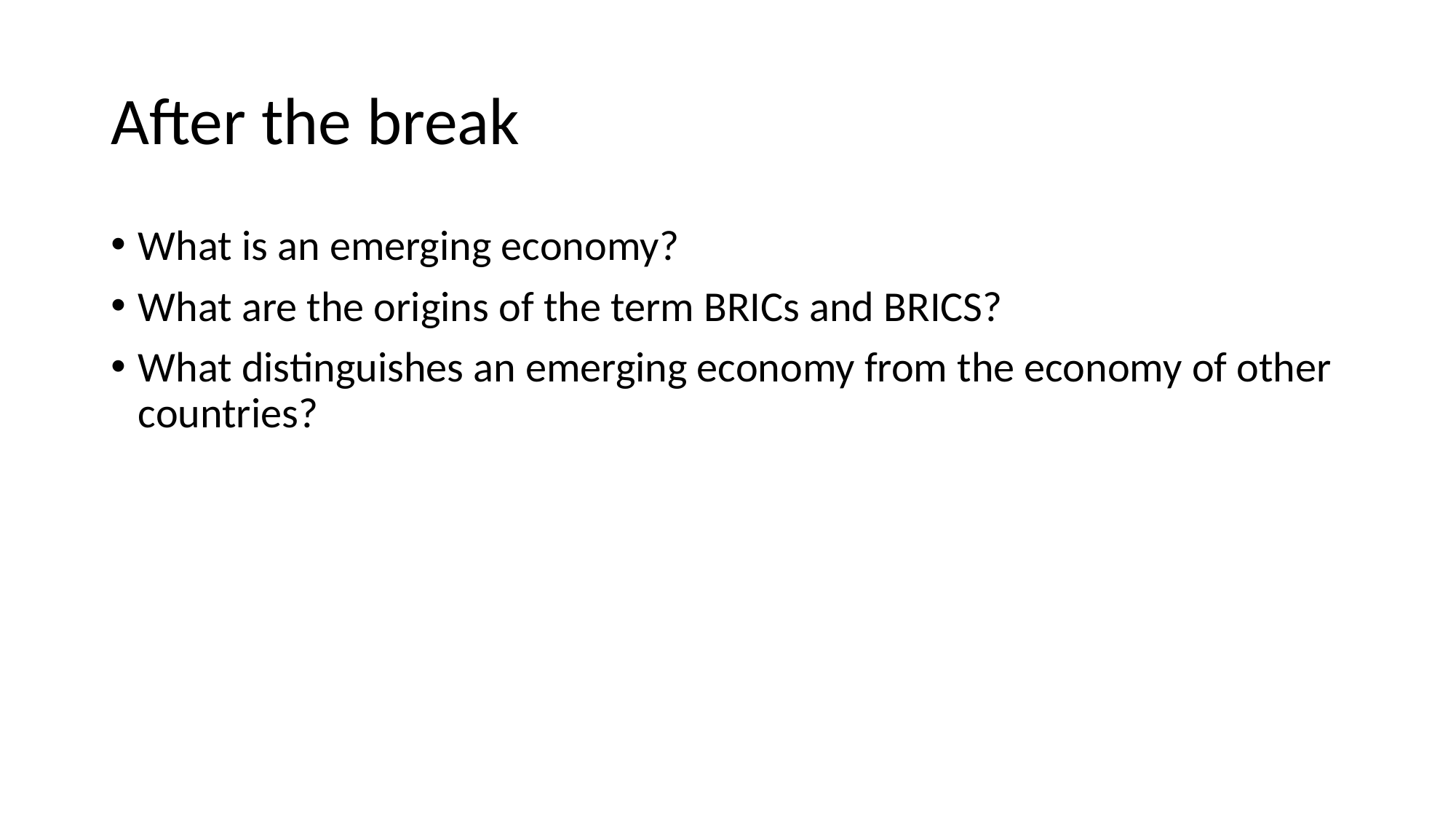

# After the break
What is an emerging economy?
What are the origins of the term BRICs and BRICS?
What distinguishes an emerging economy from the economy of other countries?